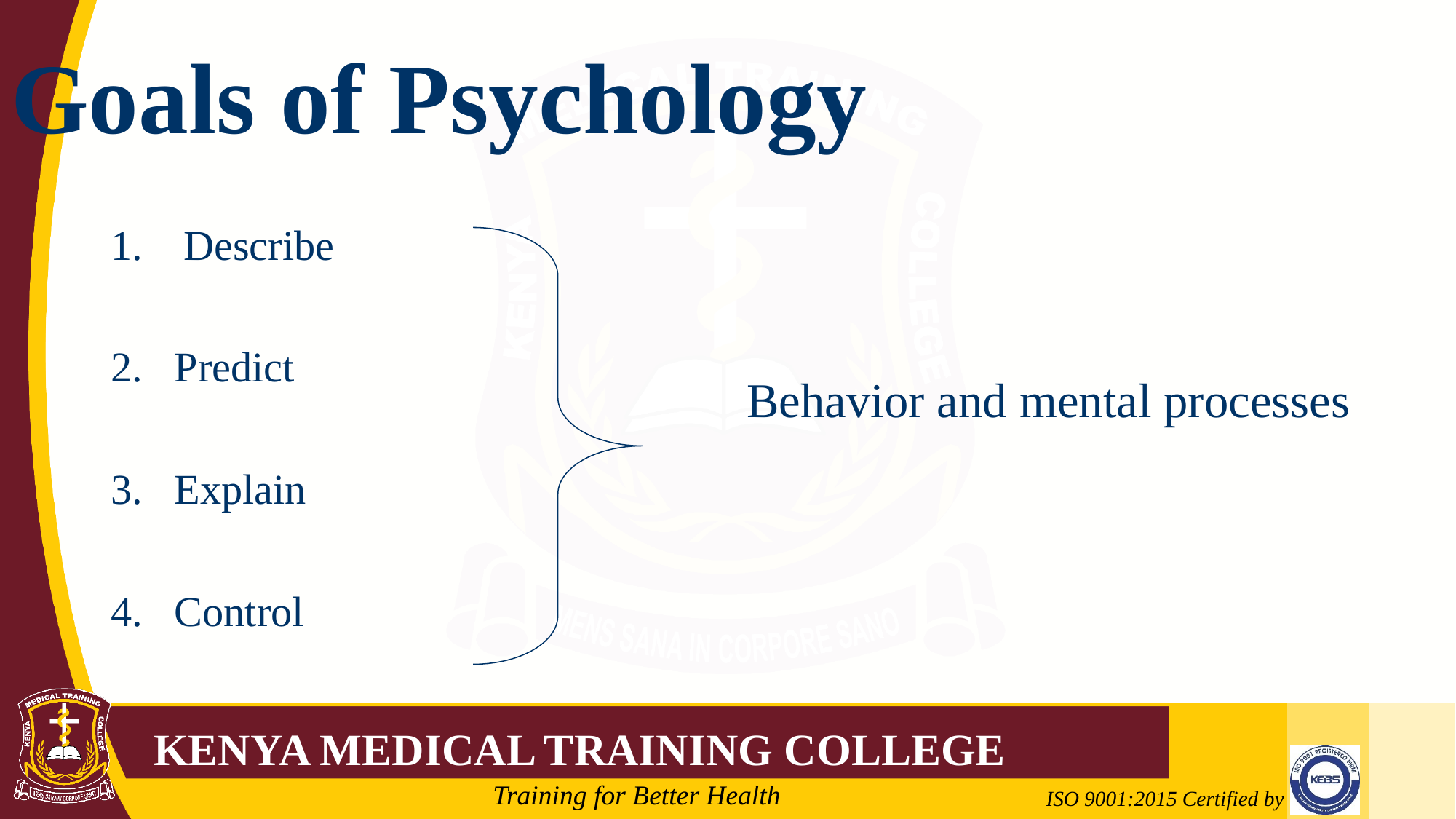

# Goals of Psychology
Describe

2.   Predict

3.   Explain

4.   Control

Behavior and mental processes